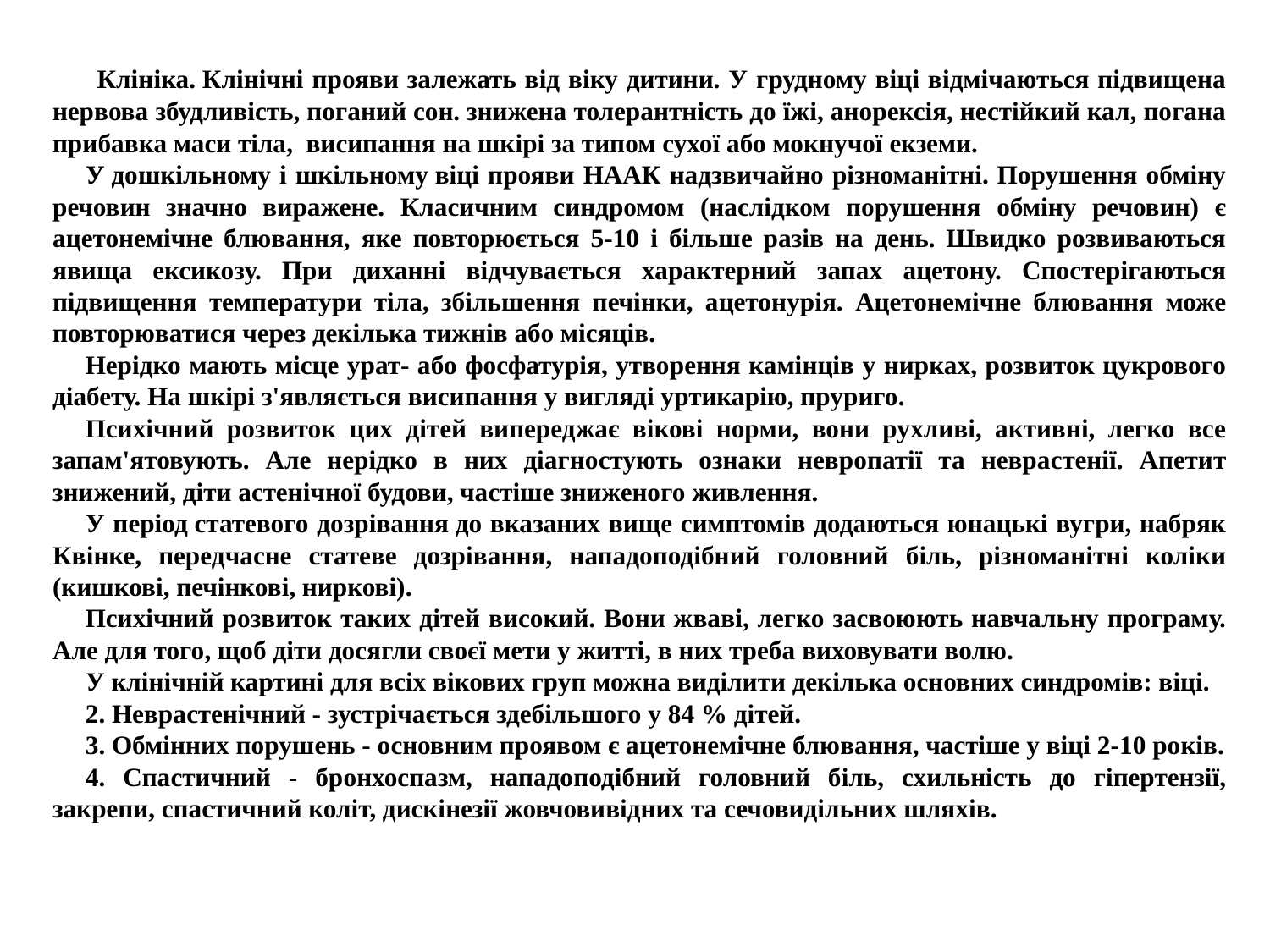

Клiнiка. Клiнiчнi прояви залежать вiд вiку дитини. У грудному вiцi вiдмiчаються пiдвищена нервова збудливiсть, поганий сон. знижена толерантнiсть до їжi, анорексiя, нестiйкий кал, погана прибавка маси тiла,  висипання на шкiрi за типом сухої або мокнучої екземи.
     У дошкiльному i шкiльному вiцi прояви НААК надзвичайно рiзноманiтнi. Порушення обмiну речовин значно виражене. Класичним синдромом (наслiдком порушення обмiну речовин) є ацетонемiчне блювання, яке повторюється 5-10 i бiльше разiв на день. Швидко розвиваються явища ексикозу. При диханнi вiдчувається характерний запах ацетону. Спостерiгаються пiдвищення температури тiла, збiльшення печiнки, ацетонурiя. Ацетонемiчне блювання може повторюватися через декiлька тижнiв або мiсяцiв.
     Нерiдко мають мiсце урат- або фосфатурiя, утворення камiнцiв у нирках, розвиток цукрового дiабету. На шкiрi з'являється висипання у виглядi уртикарiю, пруриго.
     Психiчний розвиток цих дiтей випереджає вiковi норми, вони рухливi, активнi, легко все запам'ятовують. Але нерiдко в них дiагностують ознаки невропатiї та неврастенiї. Апетит знижений, дiти астенiчної будови, частiше зниженого живлення.
     У перiод статевого дозрiвання до вказаних вище симптомiв додаються юнацькi вугри, набряк Квiнке, передчасне статеве дозрiвання, нападоподiбний головний бiль, рiзноманiтнi колiки (кишковi, печiнковi, нирковi).
     Психiчний розвиток таких дiтей високий. Вони жвавi, легко засвоюють навчальну програму. Але для того, щоб дiти досягли своєї мети у життi, в них треба виховувати волю.
     У клiнiчнiй картинi для всiх вiкових груп можна видiлити декiлька основних синдромiв: вiцi.
     2. Неврастенiчний - зустрiчається здебiльшого у 84 % дiтей.
     3. Обмiнних порушень - основним проявом є ацетонемiчне блювання, частiше у вiцi 2-10 рокiв.
     4. Спастичний - бронхоспазм, нападоподiбний головний бiль, схильнiсть до гiпертензiї, закрепи, спастичний колiт, дискiнезiї жовчовивiдних та сечовидiльних шляхiв.